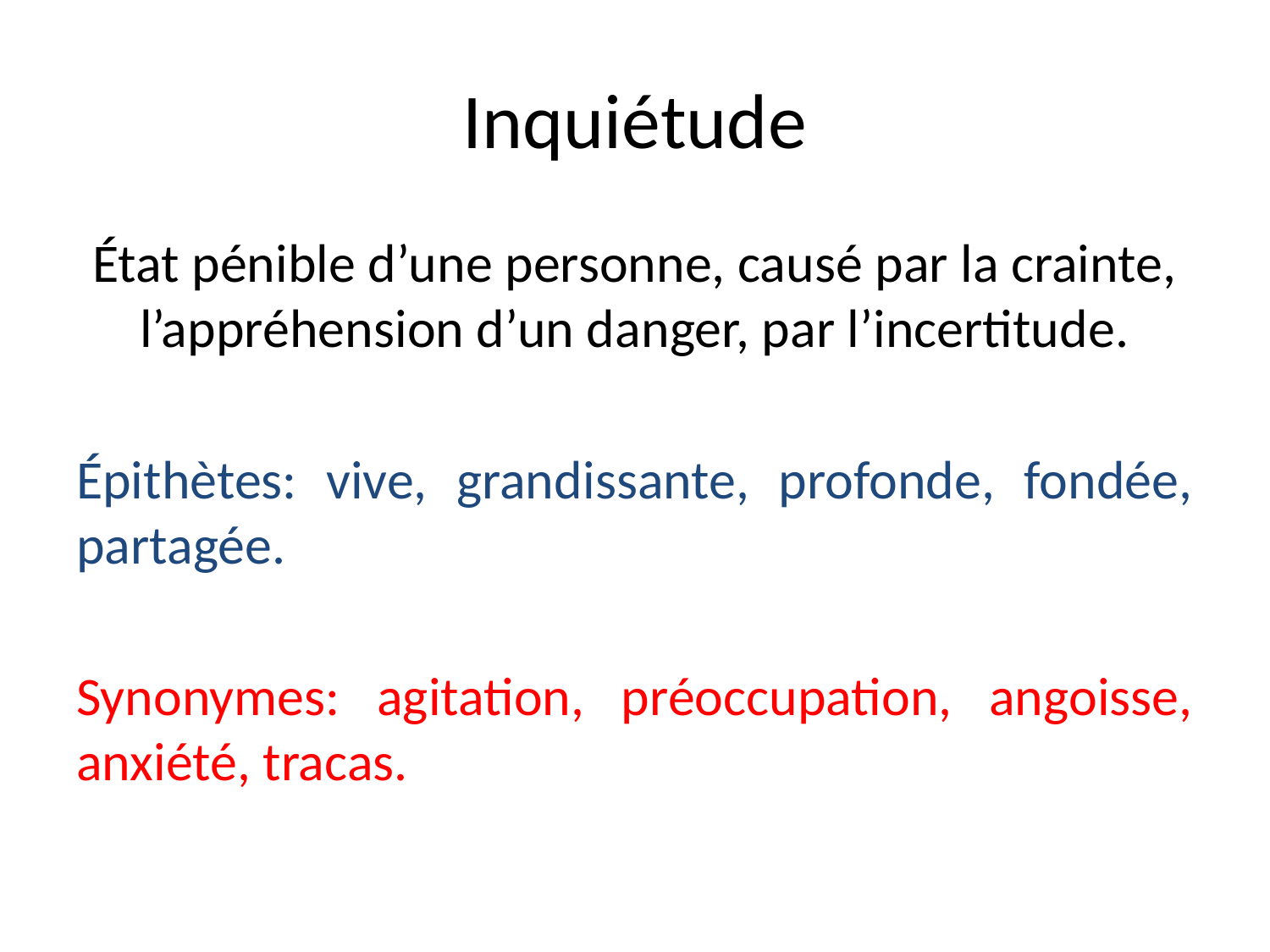

# Inquiétude
État pénible d’une personne, causé par la crainte, l’appréhension d’un danger, par l’incertitude.

Épithètes: vive, grandissante, profonde, fondée, partagée.

Synonymes: agitation, préoccupation, angoisse, anxiété, tracas.